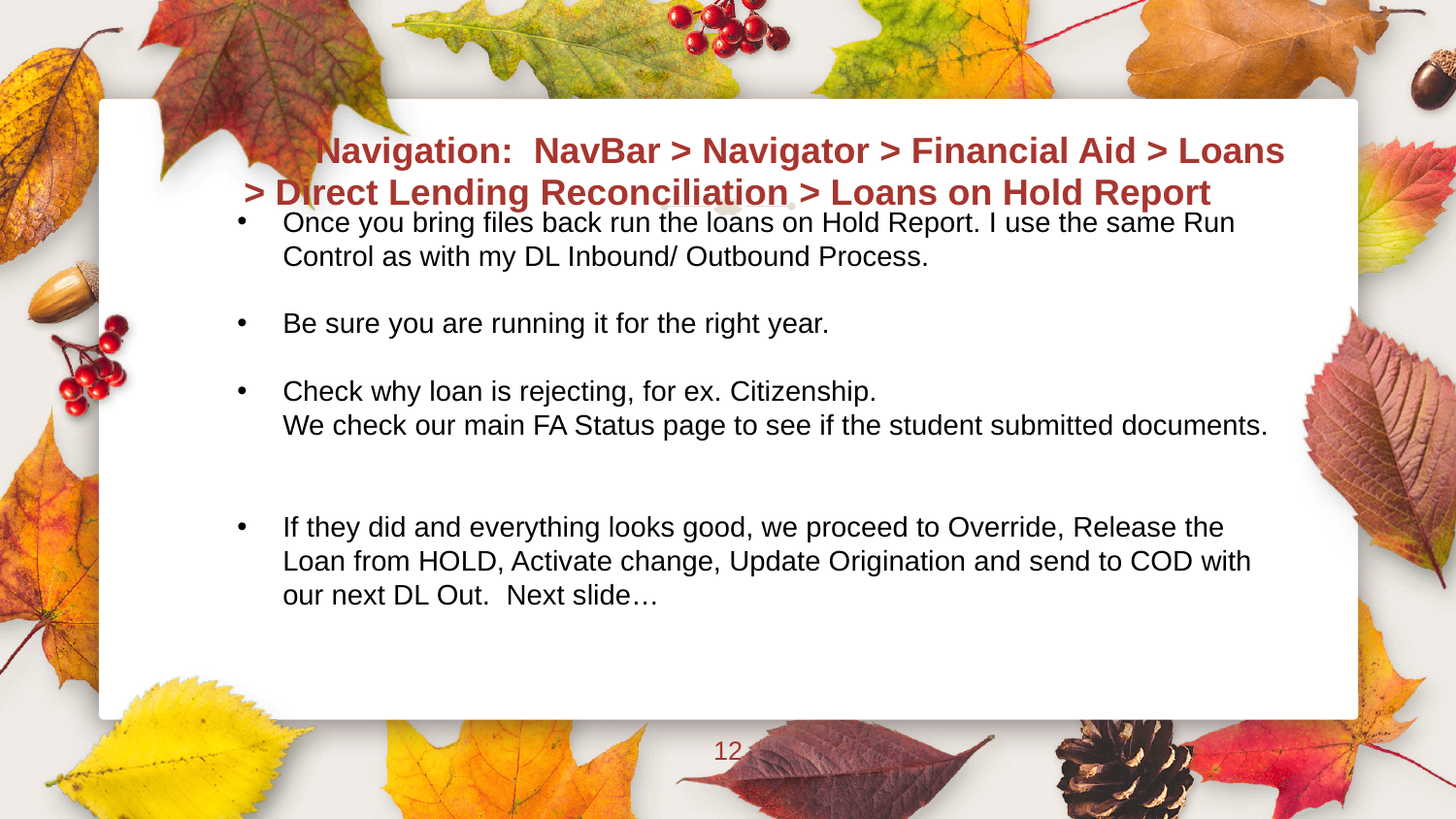

# Navigation:  NavBar > Navigator > Financial Aid > Loans > Direct Lending Reconciliation > Loans on Hold Report

Once you bring files back run the loans on Hold Report. I use the same Run Control as with my DL Inbound/ Outbound Process.
Be sure you are running it for the right year.

Check why loan is rejecting, for ex. Citizenship.
We check our main FA Status page to see if the student submitted documents.

If they did and everything looks good, we proceed to Override, Release the Loan from HOLD, Activate change, Update Origination and send to COD with our next DL Out.  Next slide…
12